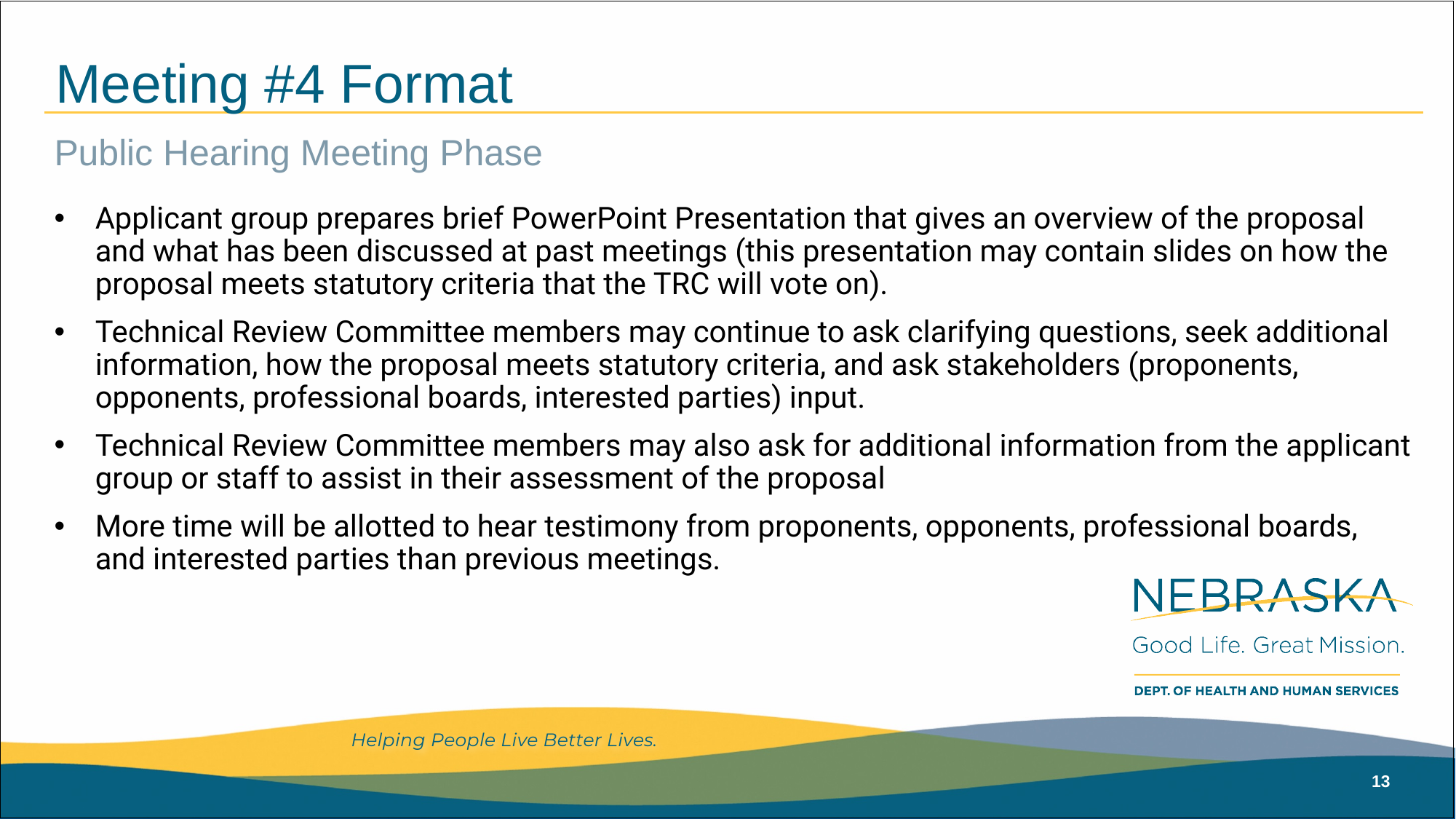

# Meeting #4 Format
Public Hearing Meeting Phase
Applicant group prepares brief PowerPoint Presentation that gives an overview of the proposal and what has been discussed at past meetings (this presentation may contain slides on how the proposal meets statutory criteria that the TRC will vote on).
Technical Review Committee members may continue to ask clarifying questions, seek additional information, how the proposal meets statutory criteria, and ask stakeholders (proponents, opponents, professional boards, interested parties) input.
Technical Review Committee members may also ask for additional information from the applicant group or staff to assist in their assessment of the proposal
More time will be allotted to hear testimony from proponents, opponents, professional boards, and interested parties than previous meetings.